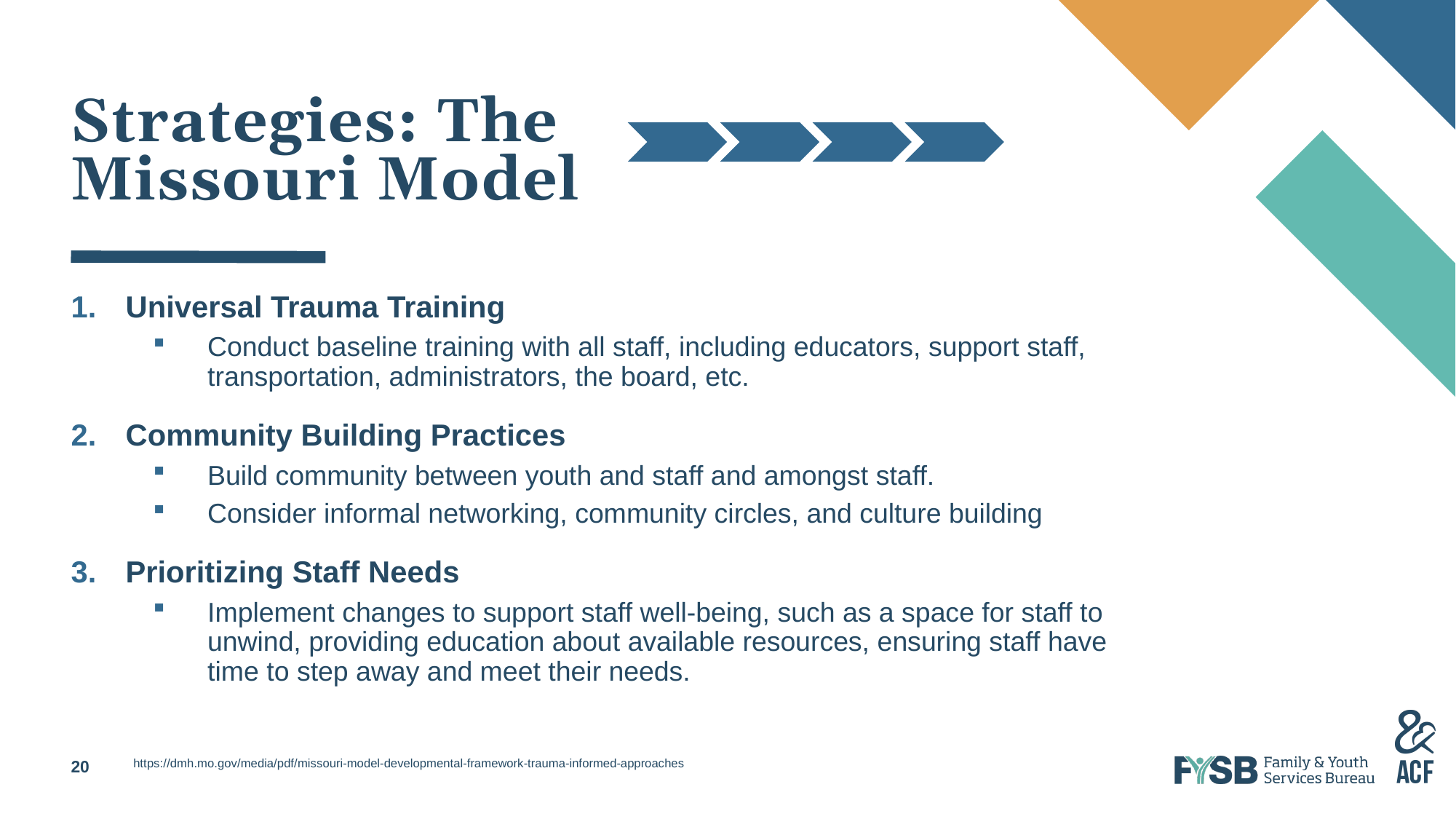

# Strategies: The Missouri Model

Universal Trauma Training
Conduct baseline training with all staff, including educators, support staff, transportation, administrators, the board, etc.
Community Building Practices
Build community between youth and staff and amongst staff.
Consider informal networking, community circles, and culture building
Prioritizing Staff Needs
Implement changes to support staff well-being, such as a space for staff to unwind, providing education about available resources, ensuring staff have time to step away and meet their needs.

https://dmh.mo.gov/media/pdf/missouri-model-developmental-framework-trauma-informed-approaches
20